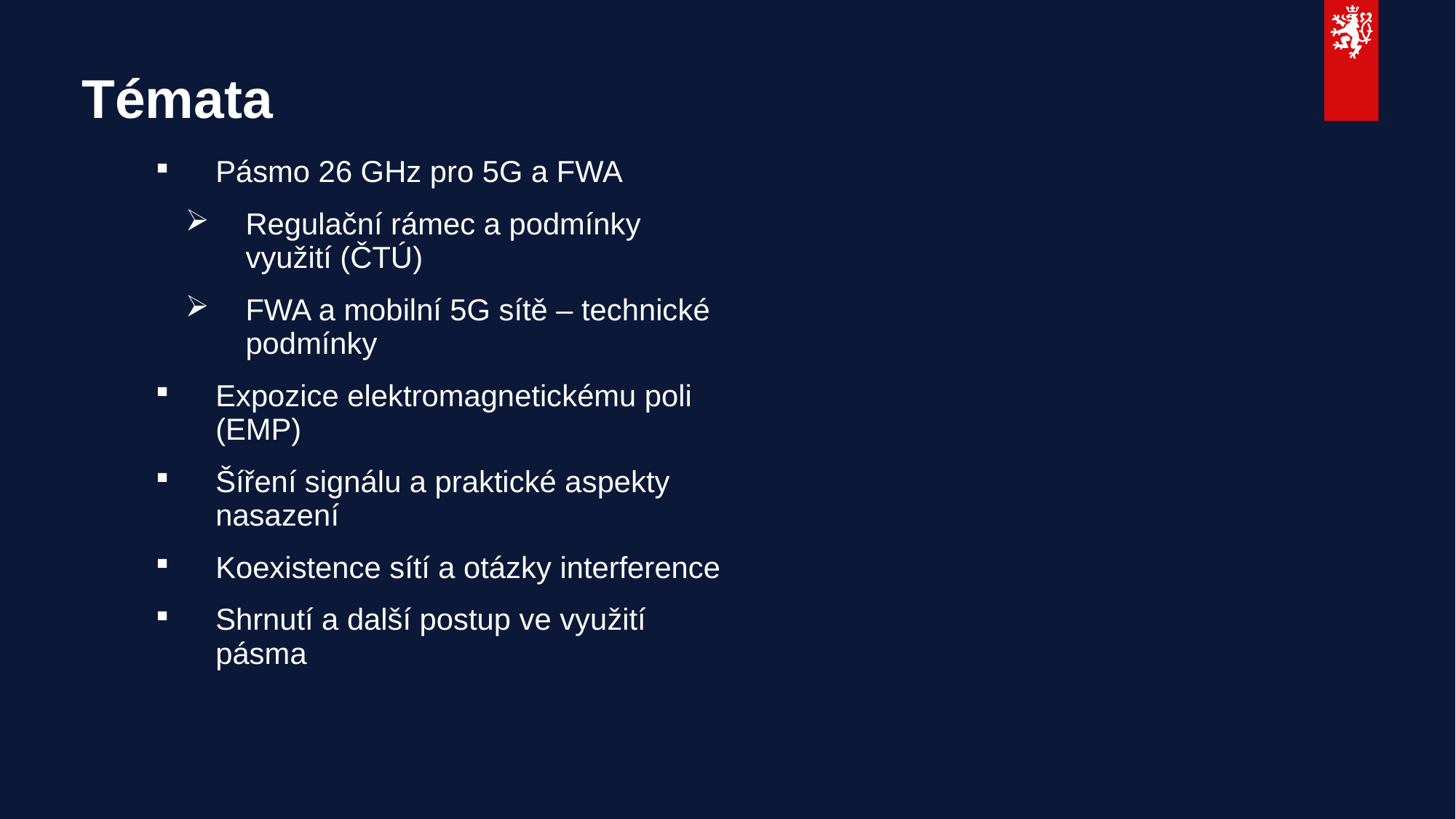

# Témata
Pásmo 26 GHz pro 5G a FWA
Regulační rámec a podmínky využití (ČTÚ)
FWA a mobilní 5G sítě – technické podmínky
Expozice elektromagnetickému poli (EMP)
Šíření signálu a praktické aspekty nasazení
Koexistence sítí a otázky interference
Shrnutí a další postup ve využití pásma